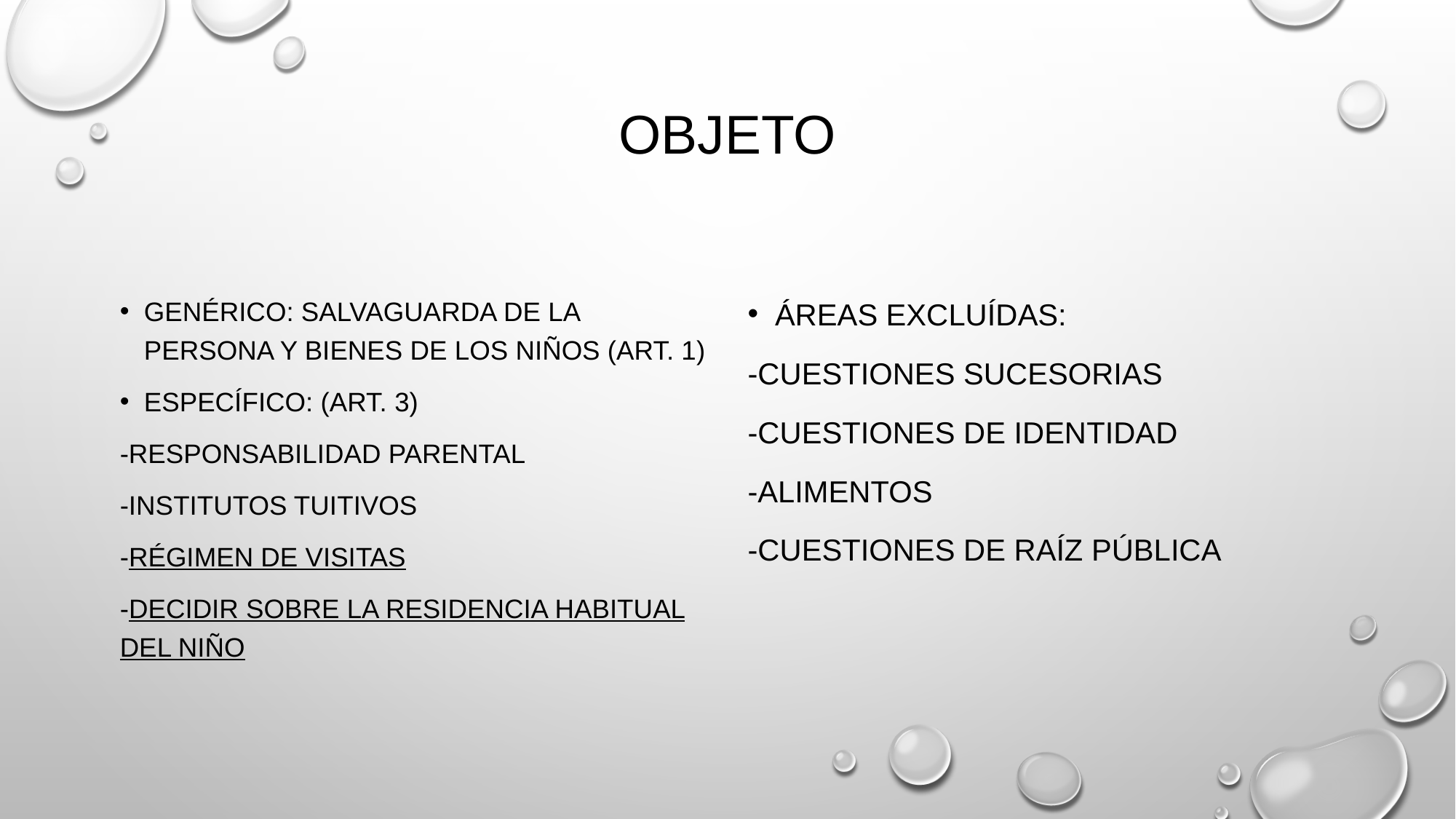

# OBJETO
GENÉRICO: SALVAGUARDA DE LA PERSONA Y BIENES DE LOS NIÑOS (arT. 1)
ESPECÍFICO: (ART. 3)
-RESPONSABILIDAD PARENTAL
-INSTITUTOS TUITIVOS
-RÉGIMEN DE VISITAS
-DECIDIR SOBRE LA RESIDENCIA HABITUAL DEL NIÑO

ÁREAS EXCLUÍDAS:
-CUESTIONES SUCESORIAS
-CUESTIONES DE IDENTIDAD
-ALIMENTOS
-CUESTIONES DE RAÍZ PÚBLICA